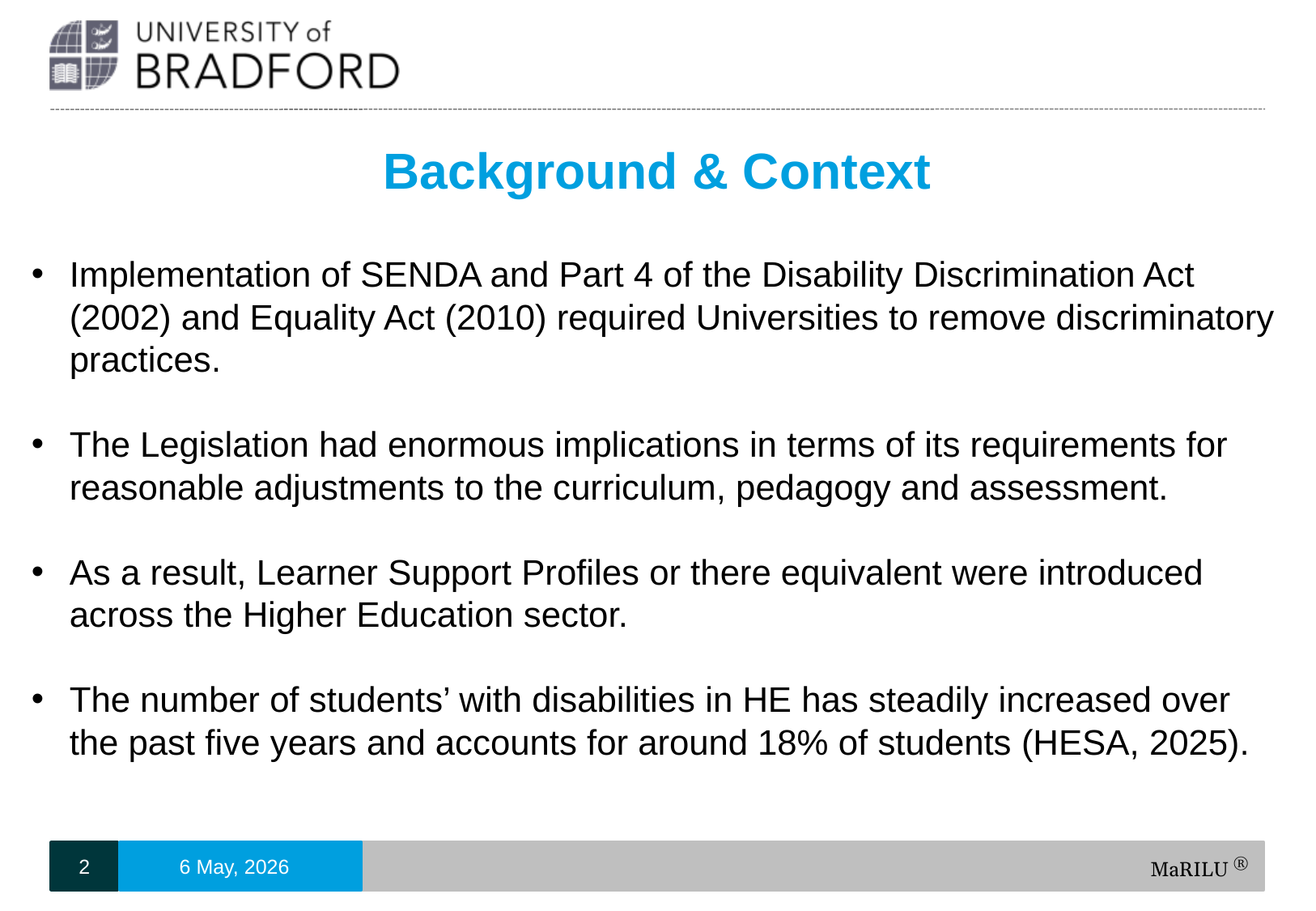

Background & Context
Implementation of SENDA and Part 4 of the Disability Discrimination Act (2002) and Equality Act (2010) required Universities to remove discriminatory practices.

The Legislation had enormous implications in terms of its requirements for reasonable adjustments to the curriculum, pedagogy and assessment.

As a result, Learner Support Profiles or there equivalent were introduced across the Higher Education sector.

The number of students’ with disabilities in HE has steadily increased over the past five years and accounts for around 18% of students (HESA, 2025).
2
6 May, 2026
MaRILU ®